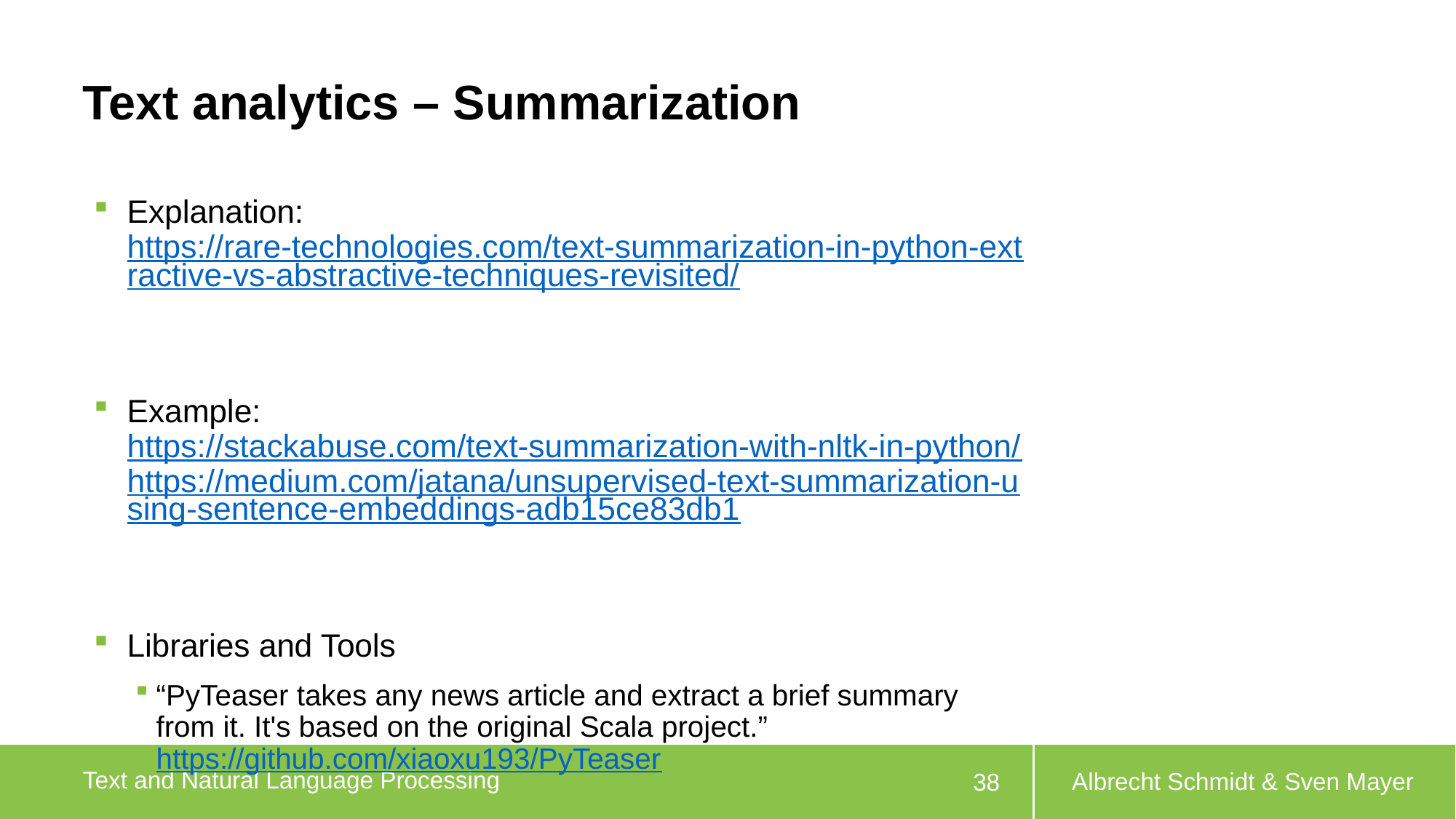

# Text analytics – Summarization

Explanation:
https://rare-technologies.com/text-summarization-in-python-extractive-vs-abstractive-techniques-revisited/

Example:
https://stackabuse.com/text-summarization-with-nltk-in-python/
https://medium.com/jatana/unsupervised-text-summarization-using-sentence-embeddings-adb15ce83db1

Libraries and Tools
“PyTeaser takes any news article and extract a brief summary from it. It's based on the original Scala project.”
https://github.com/xiaoxu193/PyTeaser
Albrecht Schmidt & Sven Mayer

38